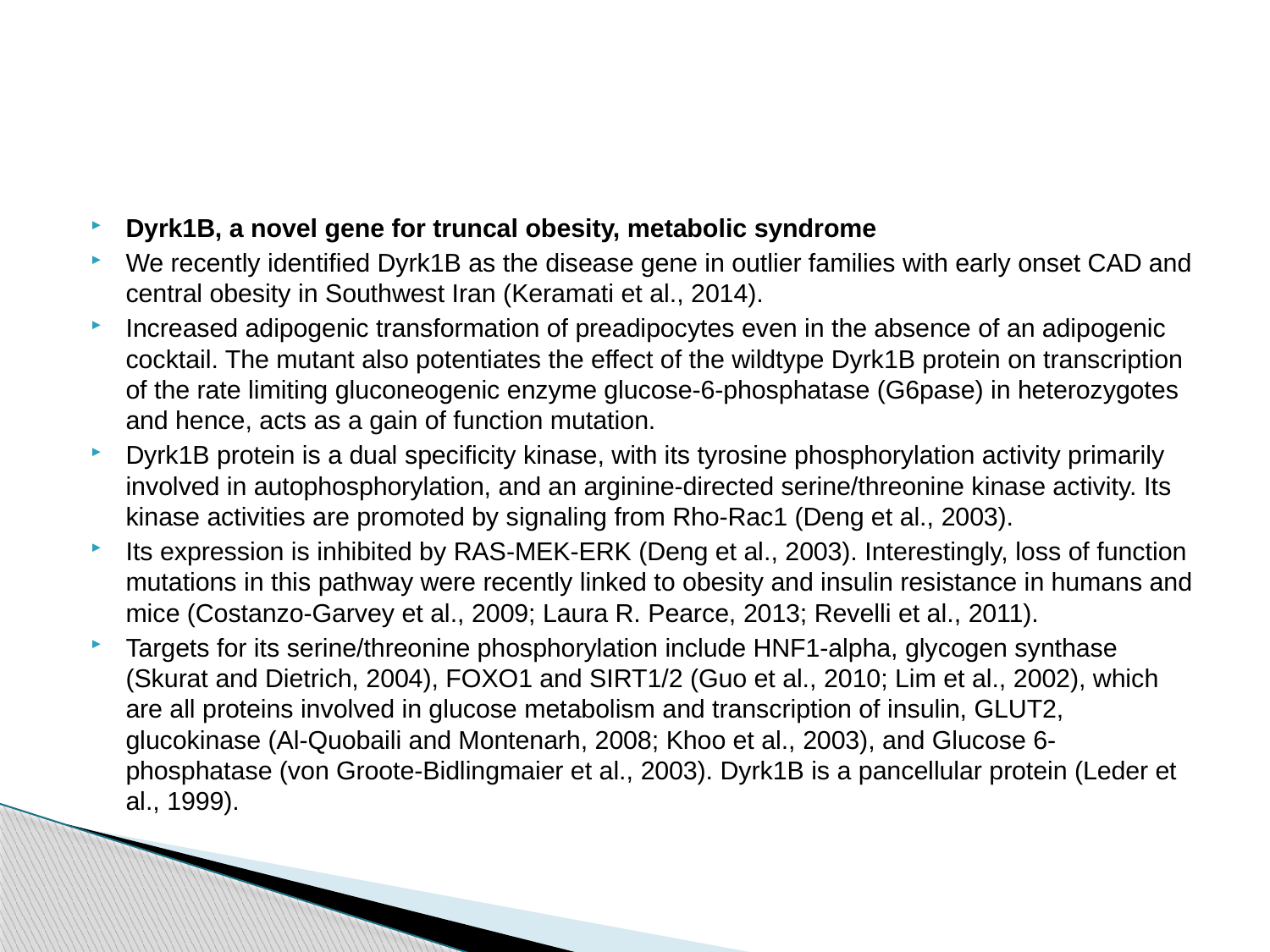

#
Dyrk1B, a novel gene for truncal obesity, metabolic syndrome
We recently identified Dyrk1B as the disease gene in outlier families with early onset CAD and central obesity in Southwest Iran (Keramati et al., 2014).
Increased adipogenic transformation of preadipocytes even in the absence of an adipogenic cocktail. The mutant also potentiates the effect of the wildtype Dyrk1B protein on transcription of the rate limiting gluconeogenic enzyme glucose-6-phosphatase (G6pase) in heterozygotes and hence, acts as a gain of function mutation.
Dyrk1B protein is a dual specificity kinase, with its tyrosine phosphorylation activity primarily involved in autophosphorylation, and an arginine-directed serine/threonine kinase activity. Its kinase activities are promoted by signaling from Rho-Rac1 (Deng et al., 2003).
Its expression is inhibited by RAS-MEK-ERK (Deng et al., 2003). Interestingly, loss of function mutations in this pathway were recently linked to obesity and insulin resistance in humans and mice (Costanzo-Garvey et al., 2009; Laura R. Pearce, 2013; Revelli et al., 2011).
Targets for its serine/threonine phosphorylation include HNF1-alpha, glycogen synthase (Skurat and Dietrich, 2004), FOXO1 and SIRT1/2 (Guo et al., 2010; Lim et al., 2002), which are all proteins involved in glucose metabolism and transcription of insulin, GLUT2, glucokinase (Al-Quobaili and Montenarh, 2008; Khoo et al., 2003), and Glucose 6- phosphatase (von Groote-Bidlingmaier et al., 2003). Dyrk1B is a pancellular protein (Leder et al., 1999).